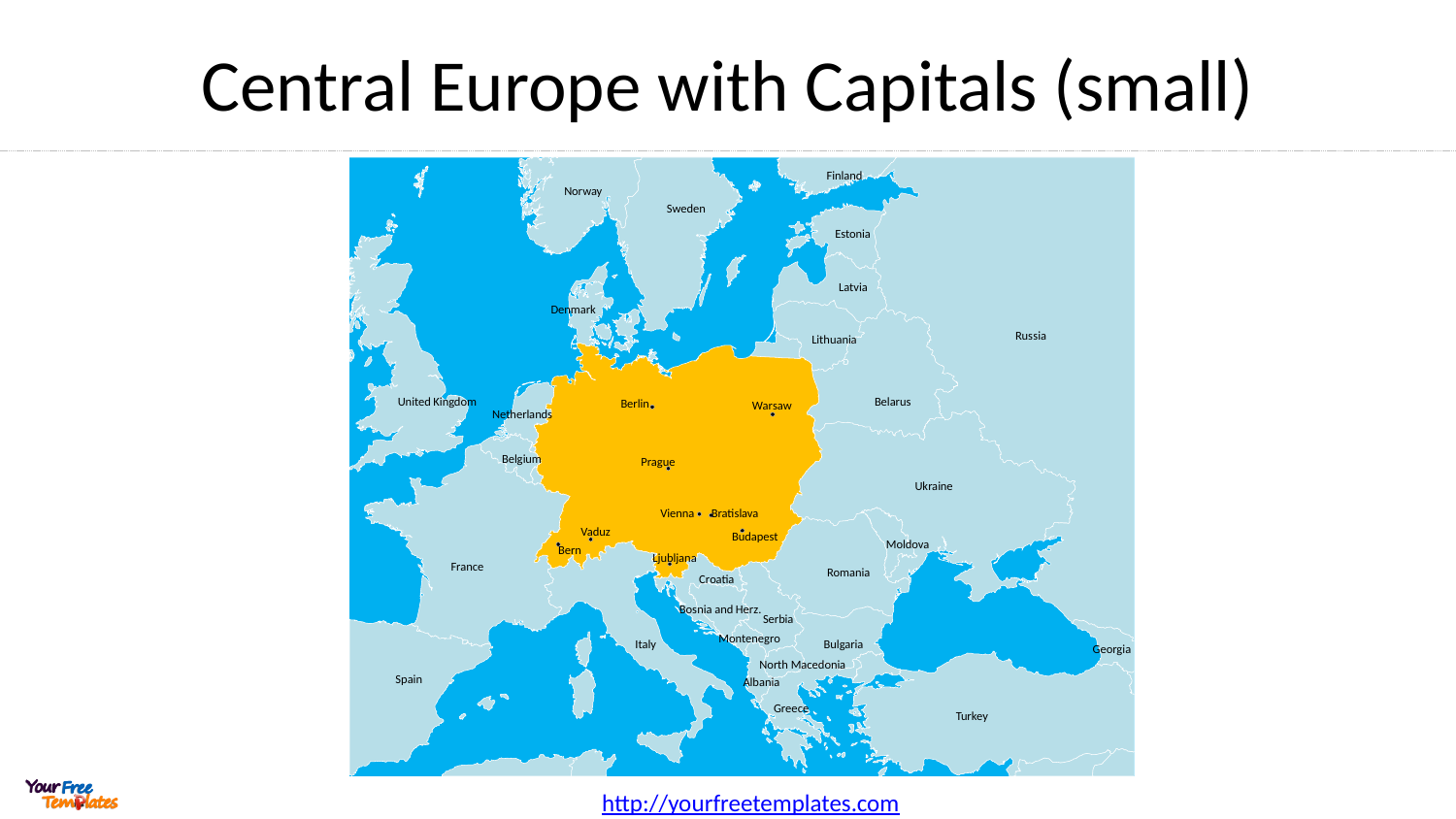

# Central Europe with Capitals (small)

Finland
Norway
Sweden
Estonia
Latvia
Denmark
Russia
Lithuania
United Kingdom
Belarus
Netherlands
Belgium
Ukraine
Moldova
France
Romania
Croatia
Bosnia and Herz.
Serbia
Montenegro
Italy
Bulgaria
Georgia
North Macedonia
Spain
Albania
Greece
Turkey

Berlin
Warsaw
Prague
Vienna
Bratislava
Vaduz
Budapest
Bern
Ljubljana